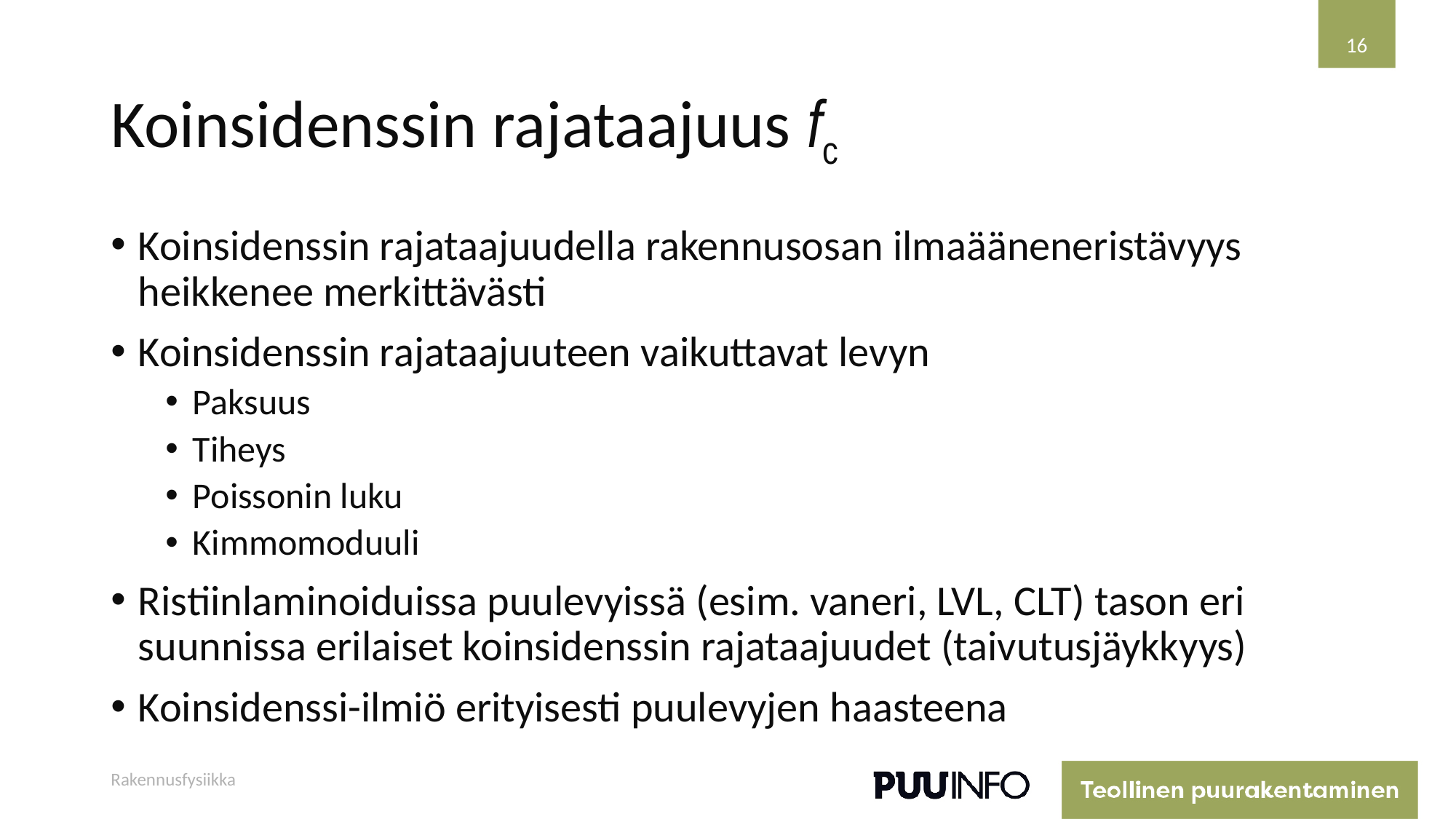

16
# Koinsidenssin rajataajuus fc
Koinsidenssin rajataajuudella rakennusosan ilmaääneneristävyys heikkenee merkittävästi
Koinsidenssin rajataajuuteen vaikuttavat levyn
Paksuus
Tiheys
Poissonin luku
Kimmomoduuli
Ristiinlaminoiduissa puulevyissä (esim. vaneri, LVL, CLT) tason eri suunnissa erilaiset koinsidenssin rajataajuudet (taivutusjäykkyys)
Koinsidenssi-ilmiö erityisesti puulevyjen haasteena
Rakennusfysiikka